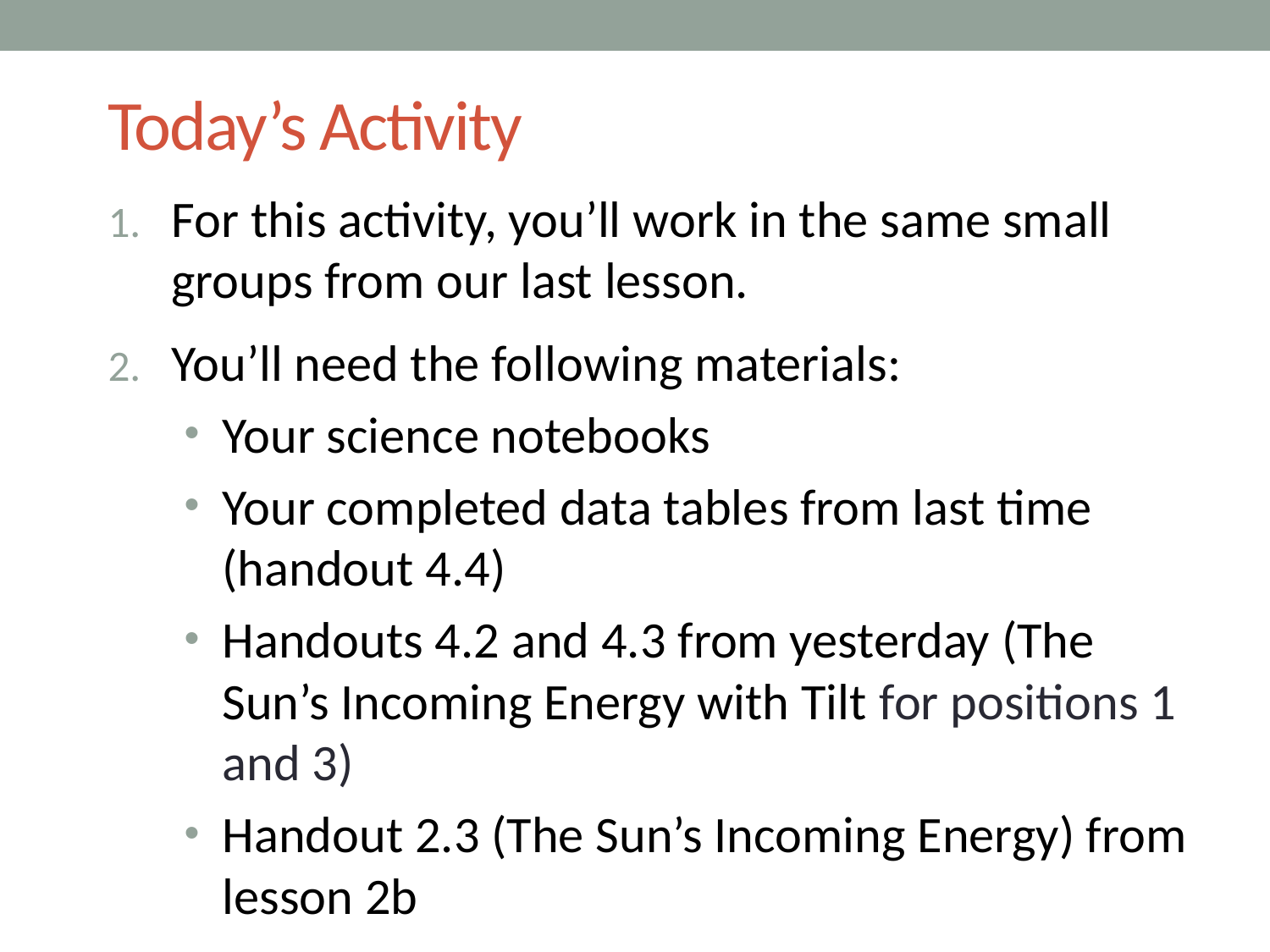

# Today’s Activity
For this activity, you’ll work in the same small groups from our last lesson.
You’ll need the following materials:
Your science notebooks
Your completed data tables from last time (handout 4.4)
Handouts 4.2 and 4.3 from yesterday (The Sun’s Incoming Energy with Tilt for positions 1 and 3)
Handout 2.3 (The Sun’s Incoming Energy) from lesson 2b